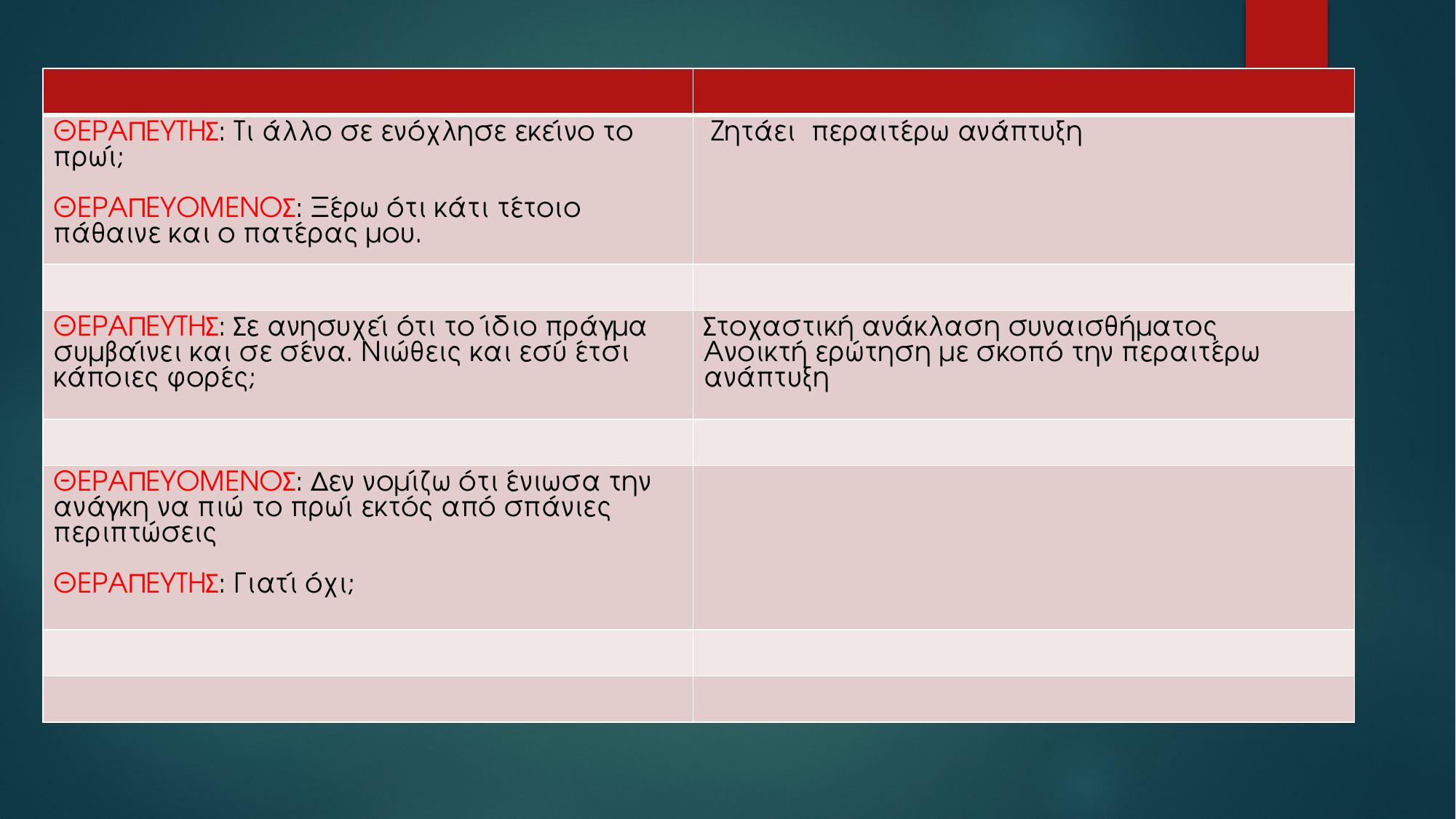

|  |  |
| --- | --- |
| ΘΕΡΑΠΕΥΤΗΣ: Τι άλλο σε ενόχλησε εκείνο το πρωί; ΘΕΡΑΠΕΥΟΜΕΝΟΣ: Ξέρω ότι κάτι τέτοιο πάθαινε και ο πατέρας μου. | Ζητάει περαιτέρω ανάπτυξη |
|  |  |
| ΘΕΡΑΠΕΥΤΗΣ: Σε ανησυχεί ότι το ίδιο πράγμα συμβαίνει και σε σένα. Νιώθεις και εσύ έτσι κάποιες φορές; | Στοχαστική ανάκλαση συναισθήματος Ανοικτή ερώτηση με σκοπό την περαιτέρω ανάπτυξη |
|  |  |
| ΘΕΡΑΠΕΥΟΜΕΝΟΣ: Δεν νομίζω ότι ένιωσα την ανάγκη να πιώ το πρωί εκτός από σπάνιες περιπτώσεις ΘΕΡΑΠΕΥΤΗΣ: Γιατί όχι; |  |
|  |  |
|  |  |